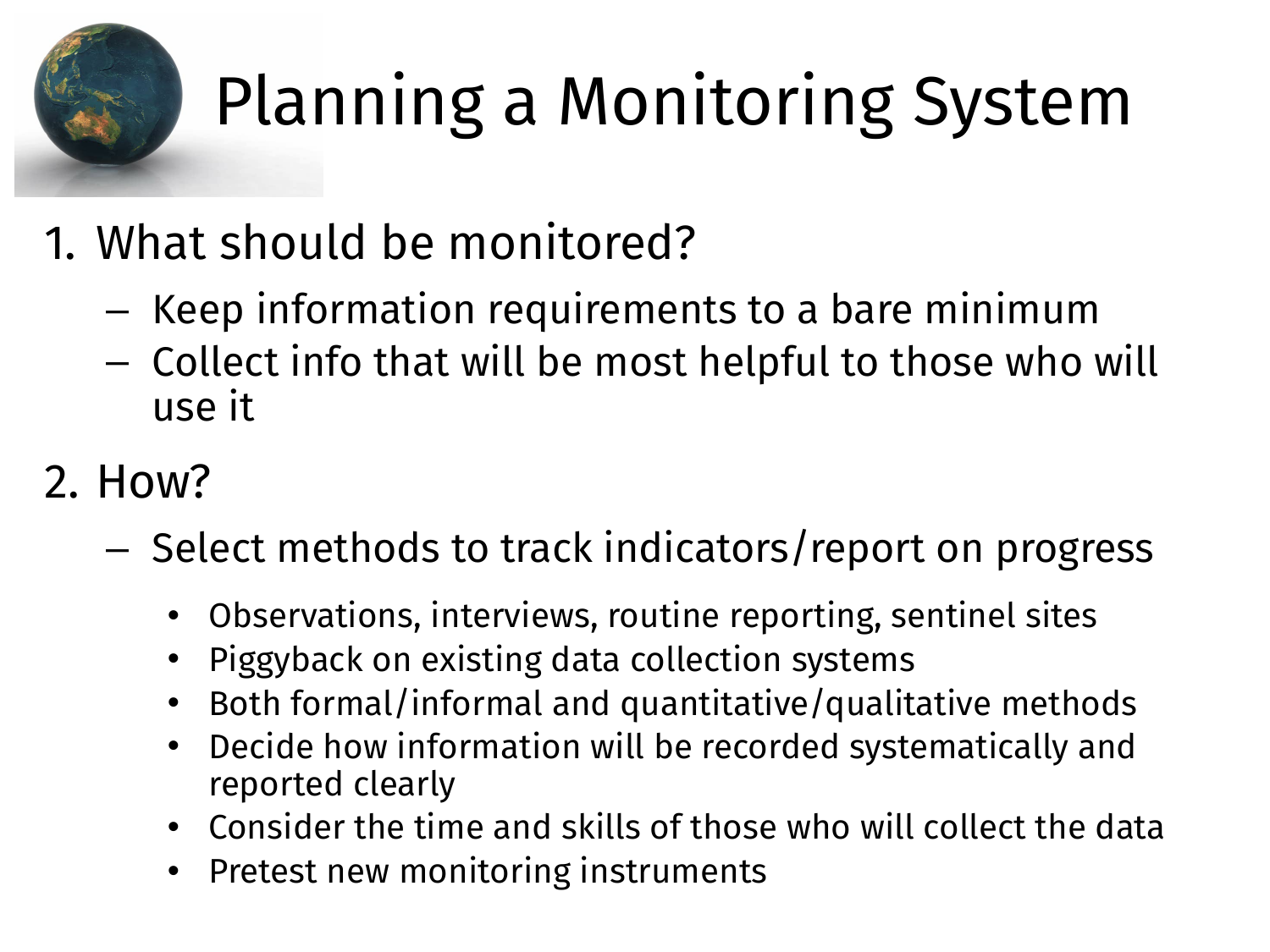

# Planning a Monitoring System
What should be monitored?

Keep information requirements to a bare minimum
Collect info that will be most helpful to those who will use it

How?

Select methods to track indicators/report on progress

Observations, interviews, routine reporting, sentinel sites
Piggyback on existing data collection systems
Both formal/informal and quantitative/qualitative methods
Decide how information will be recorded systematically and reported clearly
Consider the time and skills of those who will collect the data
Pretest new monitoring instruments

8